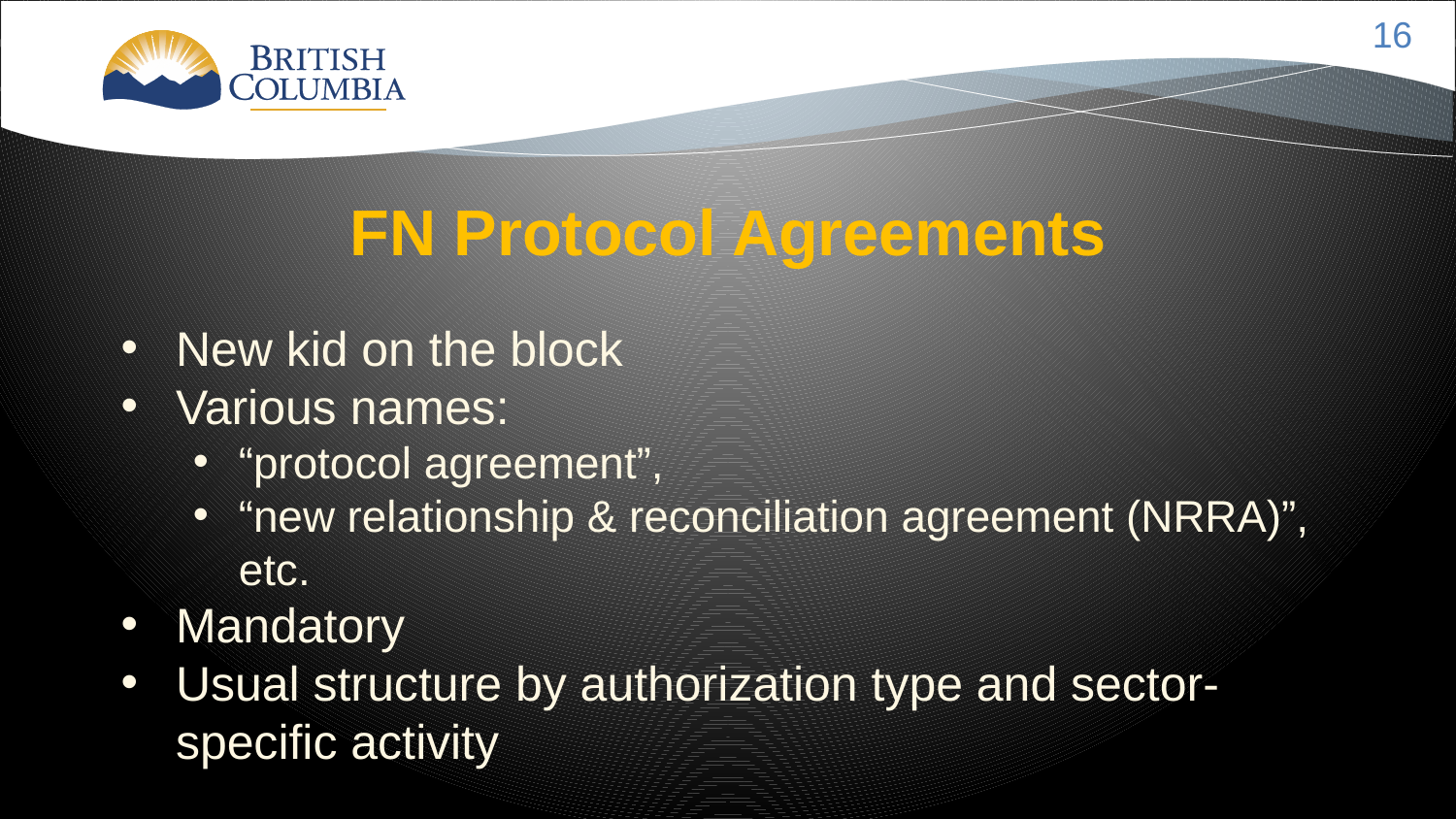

# FN Protocol Agreements
New kid on the block
Various names:
“protocol agreement”,
“new relationship & reconciliation agreement (NRRA)”, etc.
Mandatory
Usual structure by authorization type and sector-specific activity